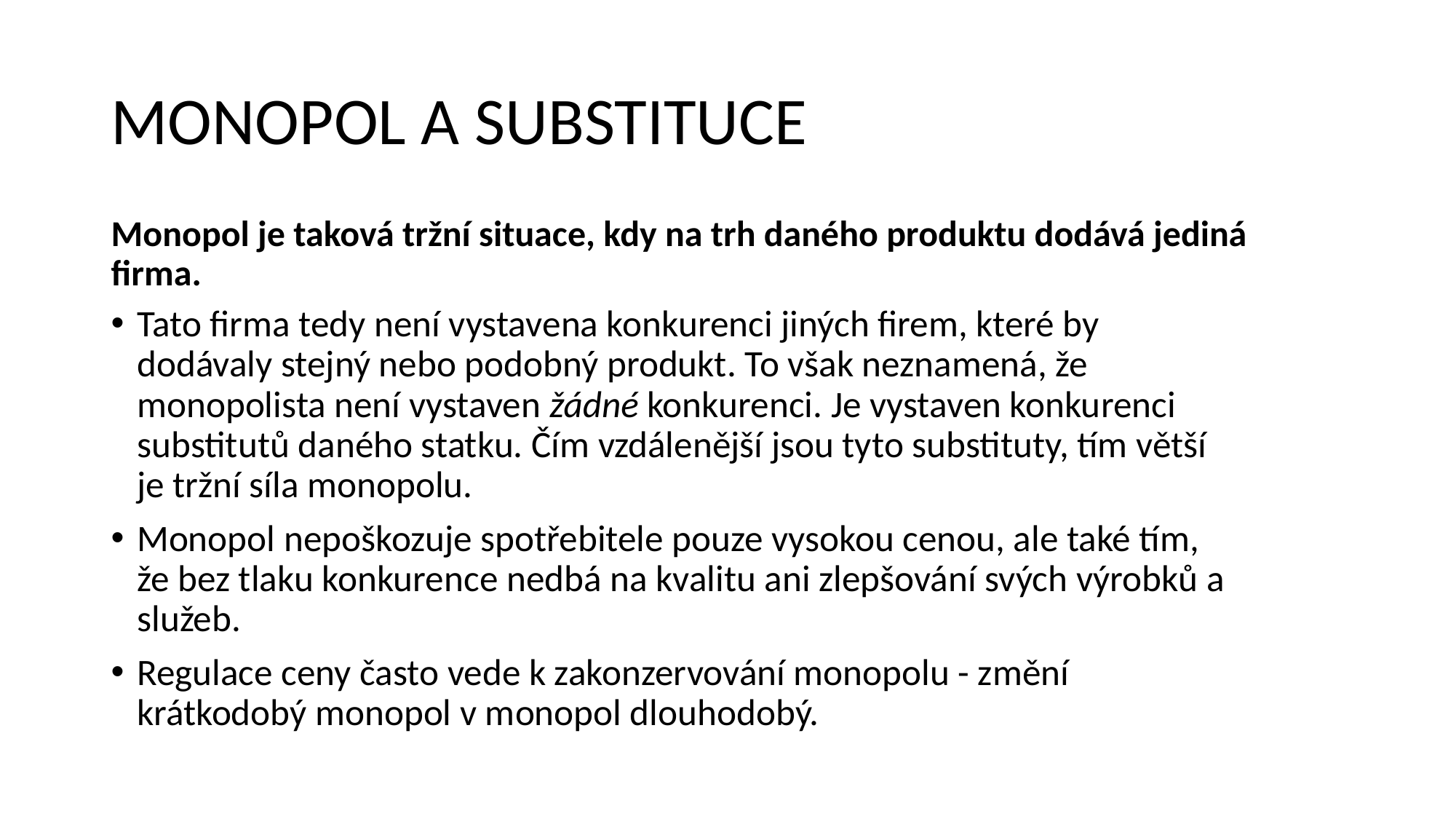

# MONOPOL A SUBSTITUCE
Monopol je taková tržní situace, kdy na trh daného produktu dodává jediná firma.
Tato firma tedy není vystavena konkurenci jiných firem, které by dodávaly stejný nebo podobný produkt. To však neznamená, že monopolista není vystaven žádné konkurenci. Je vystaven konkurenci substitutů daného statku. Čím vzdálenější jsou tyto substituty, tím větší je tržní síla monopolu.
Monopol nepoškozuje spotřebitele pouze vysokou cenou, ale také tím, že bez tlaku konkurence nedbá na kvalitu ani zlepšování svých výrobků a služeb.
Regulace ceny často vede k zakonzervování monopolu - změní krátkodobý monopol v monopol dlouhodobý.